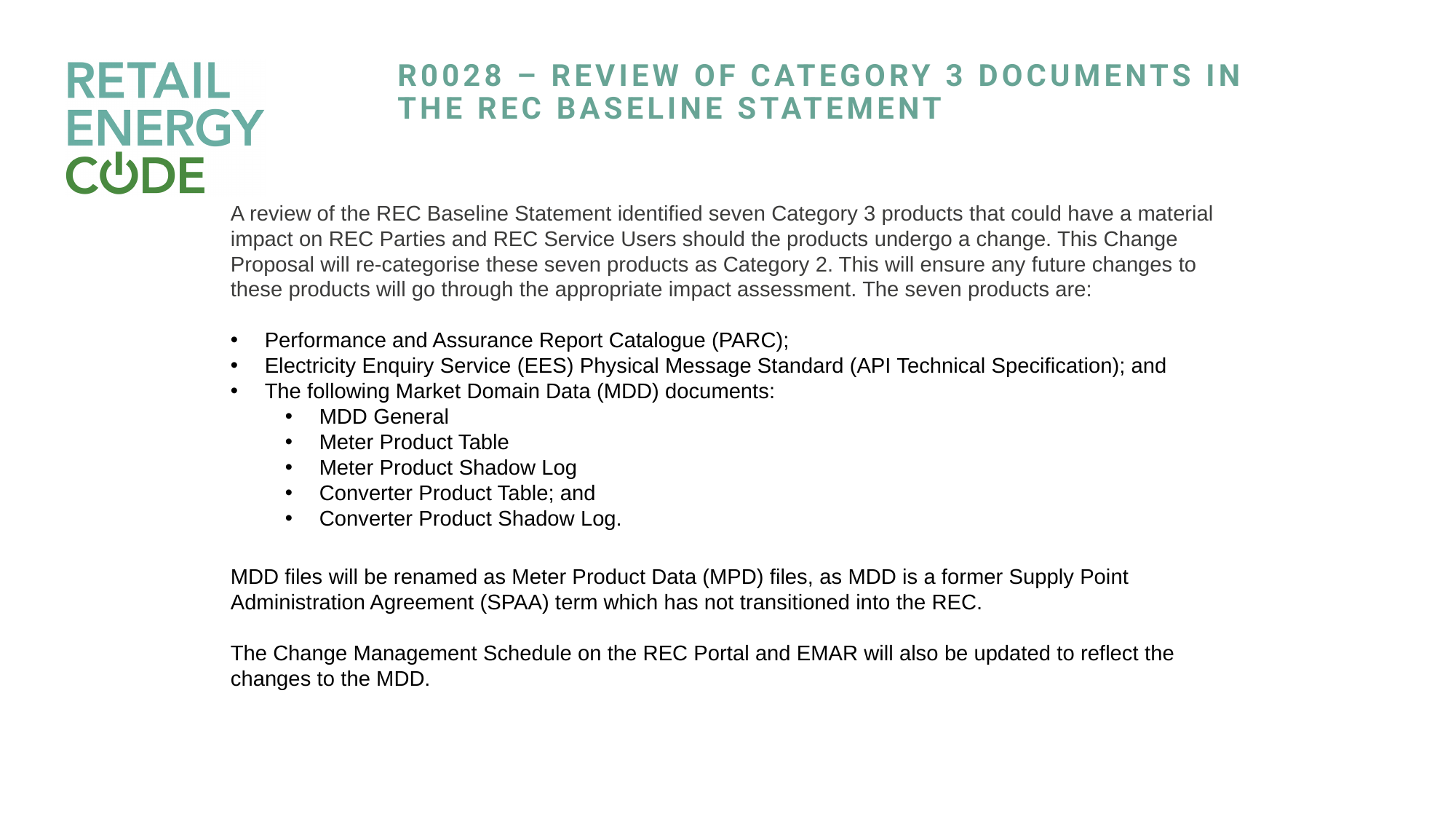

# R0028 – Review of category 3 documents in the rec baseline statement

A review of the REC Baseline Statement identified seven Category 3 products that could have a material impact on REC Parties and REC Service Users should the products undergo a change. This Change Proposal will re-categorise these seven products as Category 2. This will ensure any future changes to these products will go through the appropriate impact assessment. The seven products are:

Performance and Assurance Report Catalogue (PARC);
Electricity Enquiry Service (EES) Physical Message Standard (API Technical Specification); and
The following Market Domain Data (MDD) documents:
MDD General
Meter Product Table
Meter Product Shadow Log
Converter Product Table; and
Converter Product Shadow Log.

MDD files will be renamed as Meter Product Data (MPD) files, as MDD is a former Supply Point Administration Agreement (SPAA) term which has not transitioned into the REC.

The Change Management Schedule on the REC Portal and EMAR will also be updated to reflect the changes to the MDD.